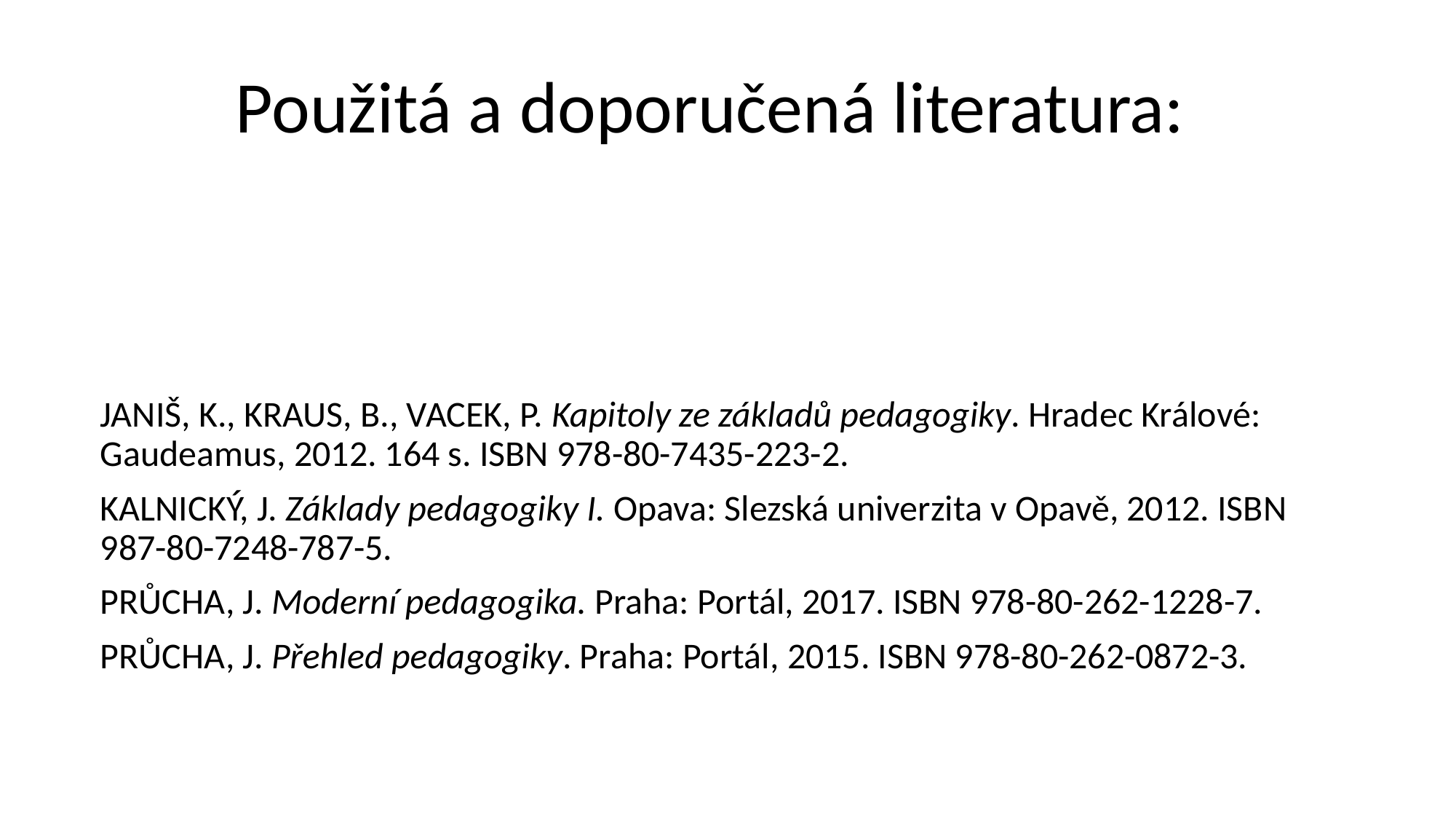

# Použitá a doporučená literatura:

JANIŠ, K., KRAUS, B., VACEK, P. Kapitoly ze základů pedagogiky. Hradec Králové: Gaudeamus, 2012. 164 s. ISBN 978-80-7435-223-2.
KALNICKÝ, J. Základy pedagogiky I. Opava: Slezská univerzita v Opavě, 2012. ISBN 987-80-7248-787-5.
PRŮCHA, J. Moderní pedagogika. Praha: Portál, 2017. ISBN 978-80-262-1228-7.
PRŮCHA, J. Přehled pedagogiky. Praha: Portál, 2015. ISBN 978-80-262-0872-3.